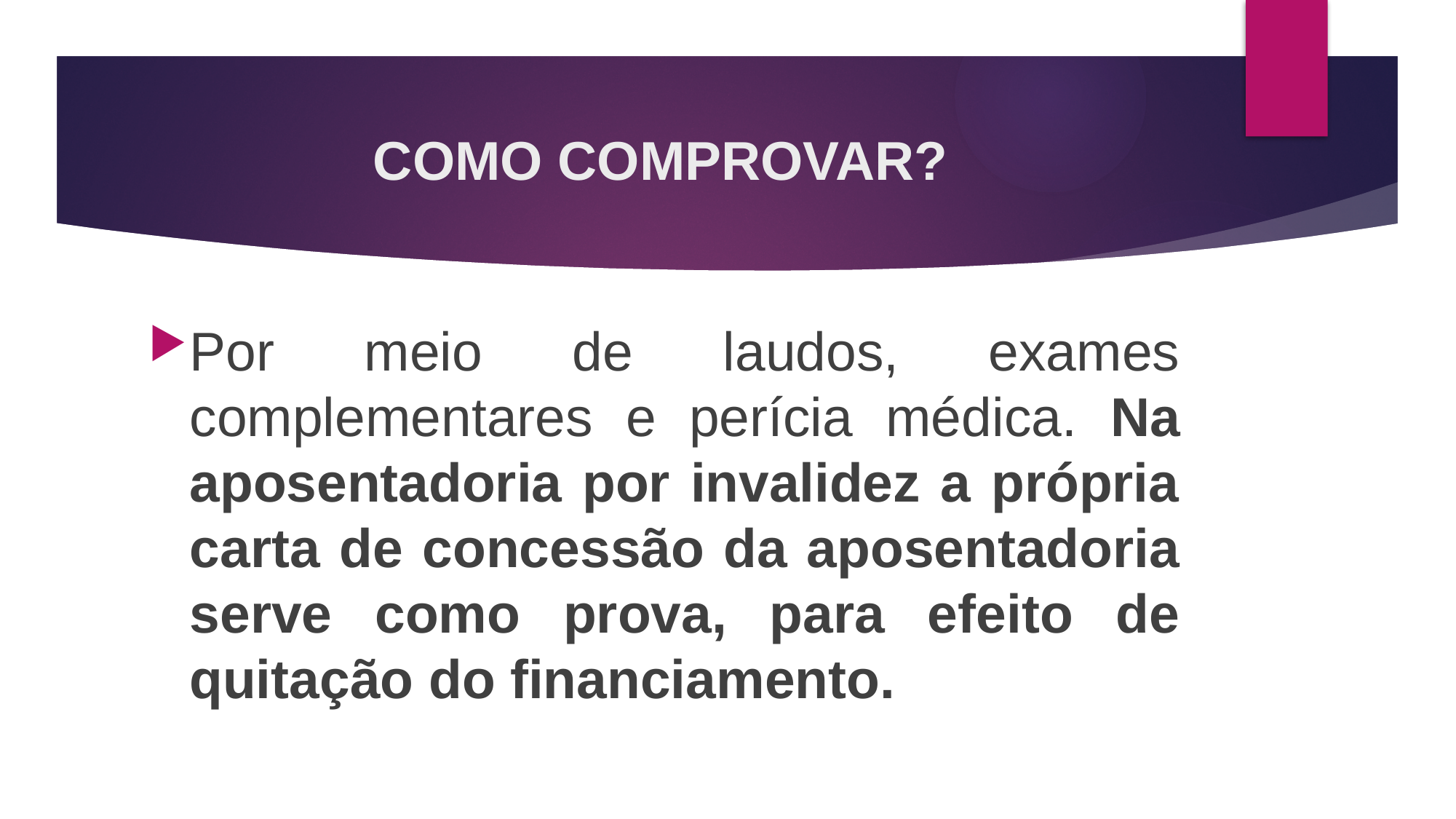

# COMO COMPROVAR?
Por meio de laudos, exames complementares e perícia médica. Na aposentadoria por invalidez a própria carta de concessão da aposentadoria serve como prova, para efeito de quitação do financiamento.